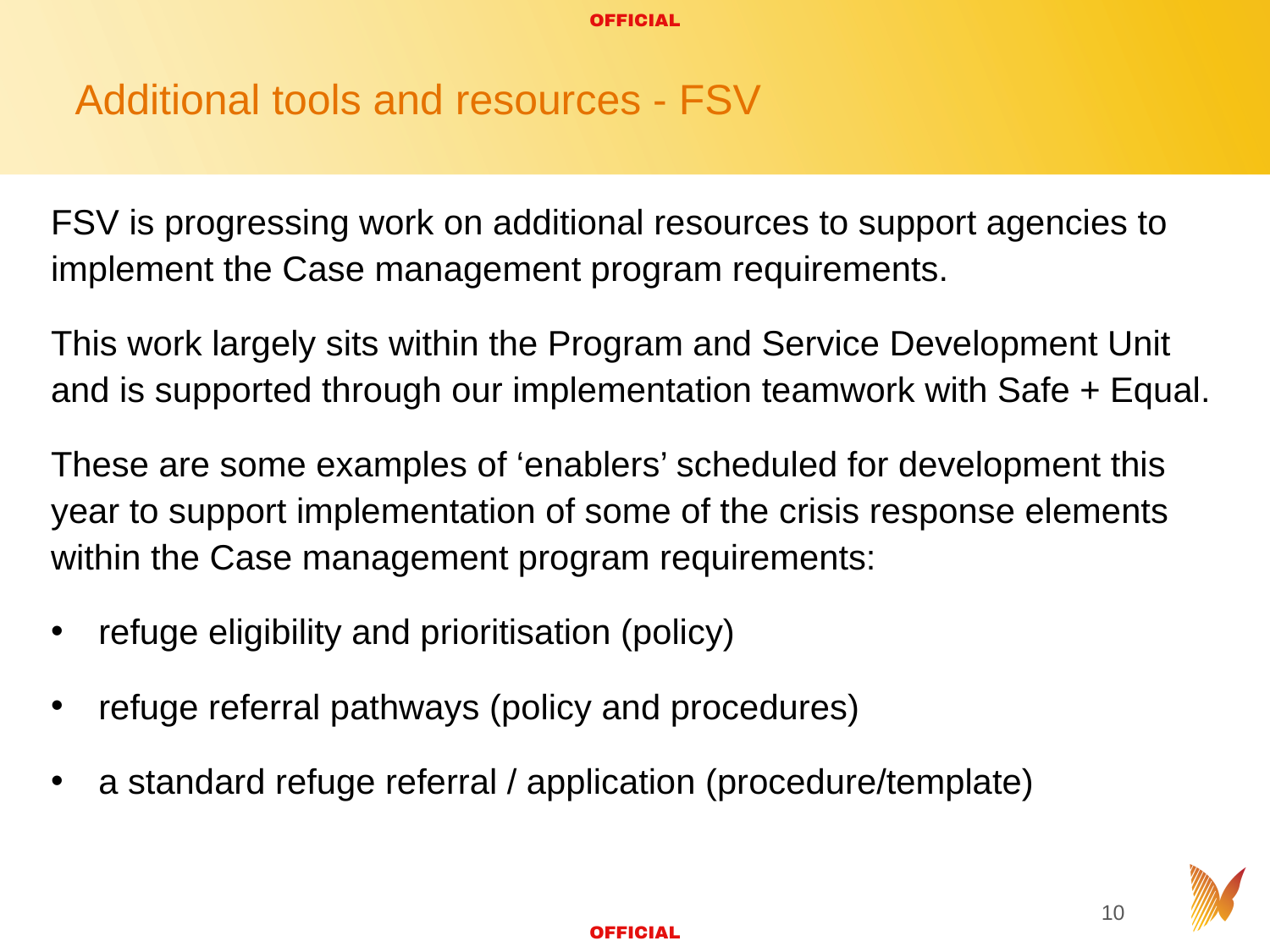

# Additional tools and resources - FSV
FSV is progressing work on additional resources to support agencies to implement the Case management program requirements.
This work largely sits within the Program and Service Development Unit and is supported through our implementation teamwork with Safe + Equal.
These are some examples of ‘enablers’ scheduled for development this year to support implementation of some of the crisis response elements within the Case management program requirements:
refuge eligibility and prioritisation (policy)
refuge referral pathways (policy and procedures)
a standard refuge referral / application (procedure/template)
10